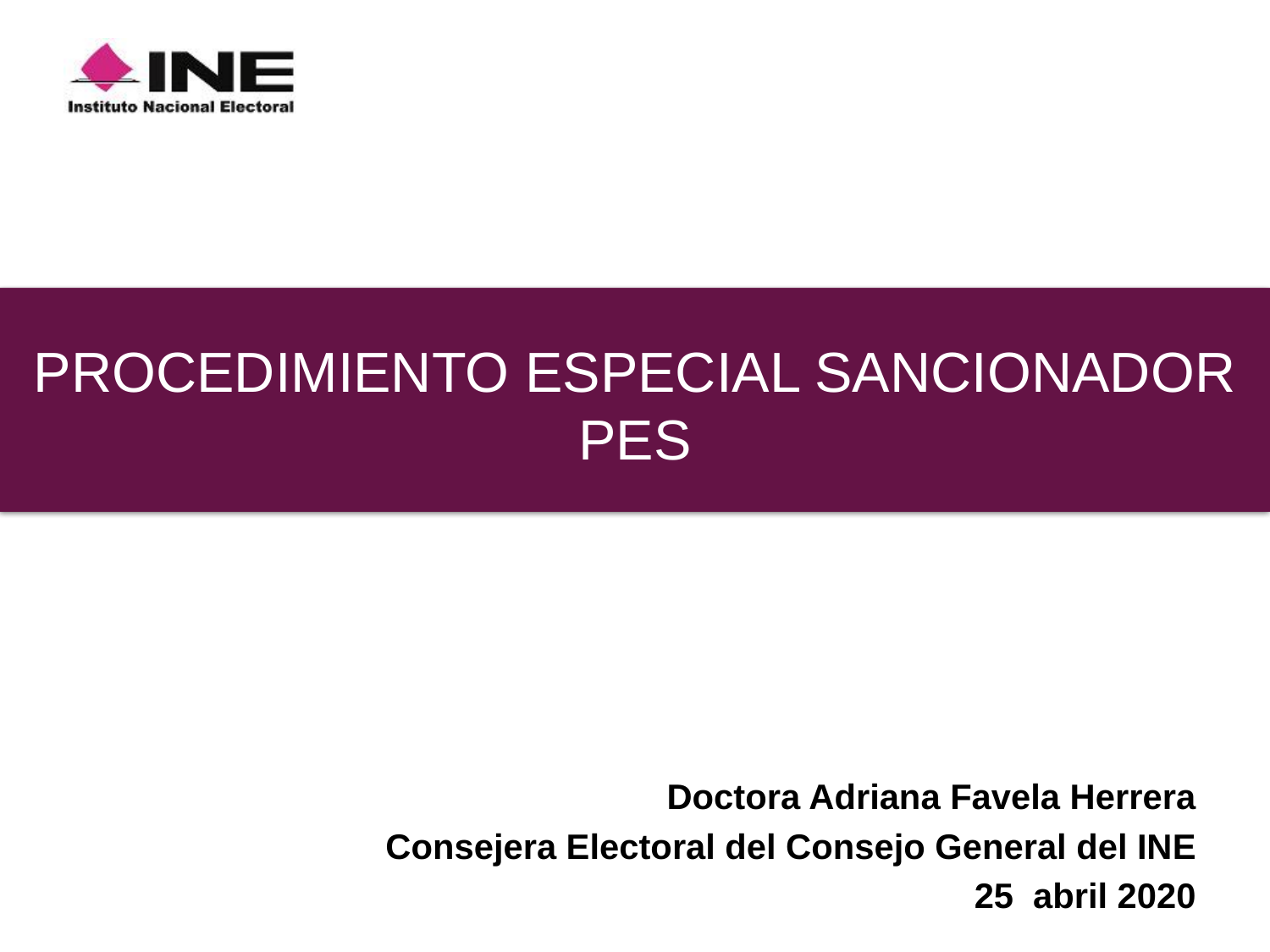

PROCEDIMIENTO ESPECIAL SANCIONADOR PES
Doctora Adriana Favela Herrera
Consejera Electoral del Consejo General del INE
25  abril 2020